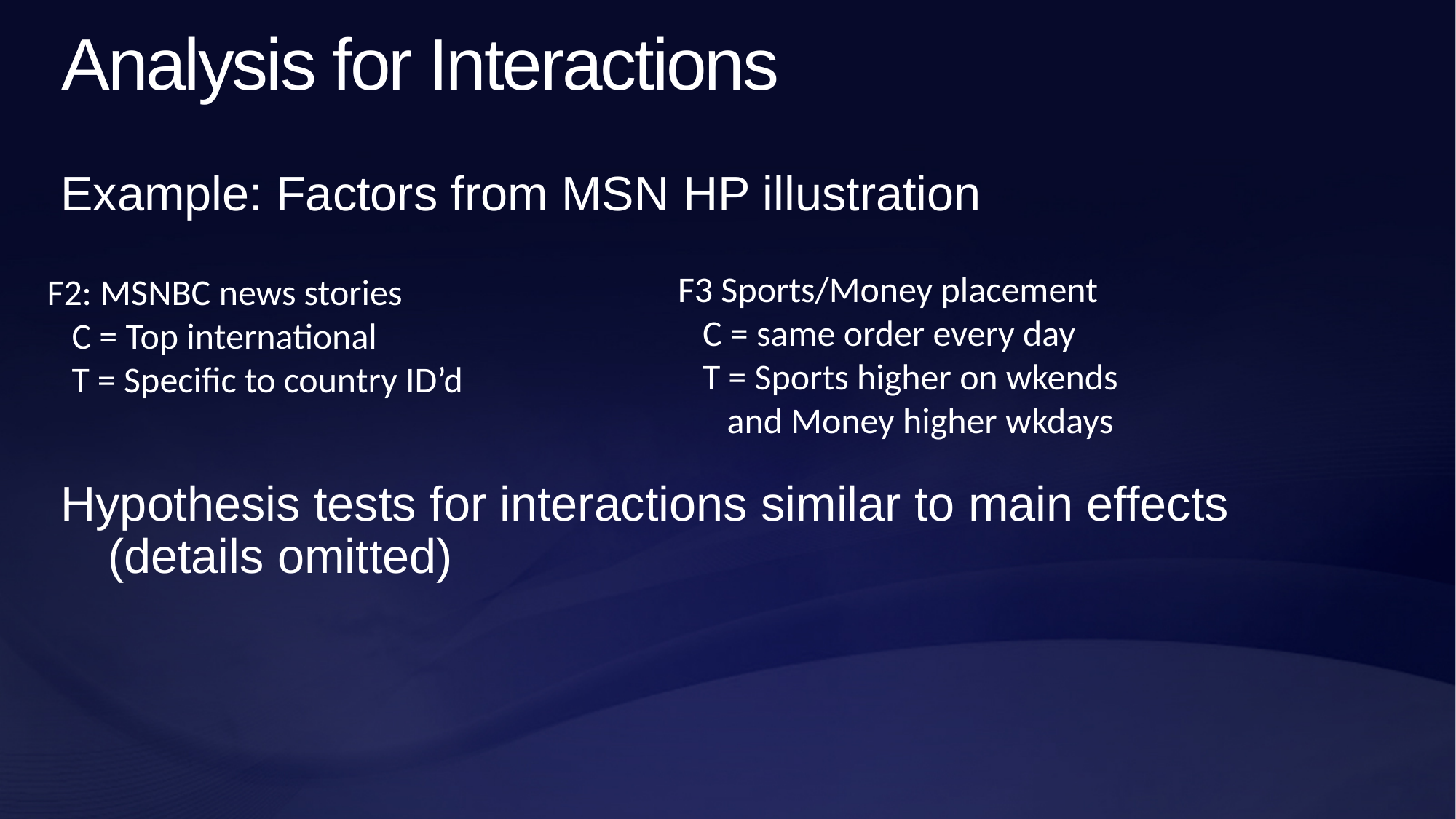

# Analysis for Interactions
Example: Factors from MSN HP illustration

Hypothesis tests for interactions similar to main effects (details omitted)
F3 Sports/Money placement
   C = same order every day
   T = Sports higher on wkends
      and Money higher wkdays
F2: MSNBC news stories
   C = Top international
   T = Specific to country ID’d